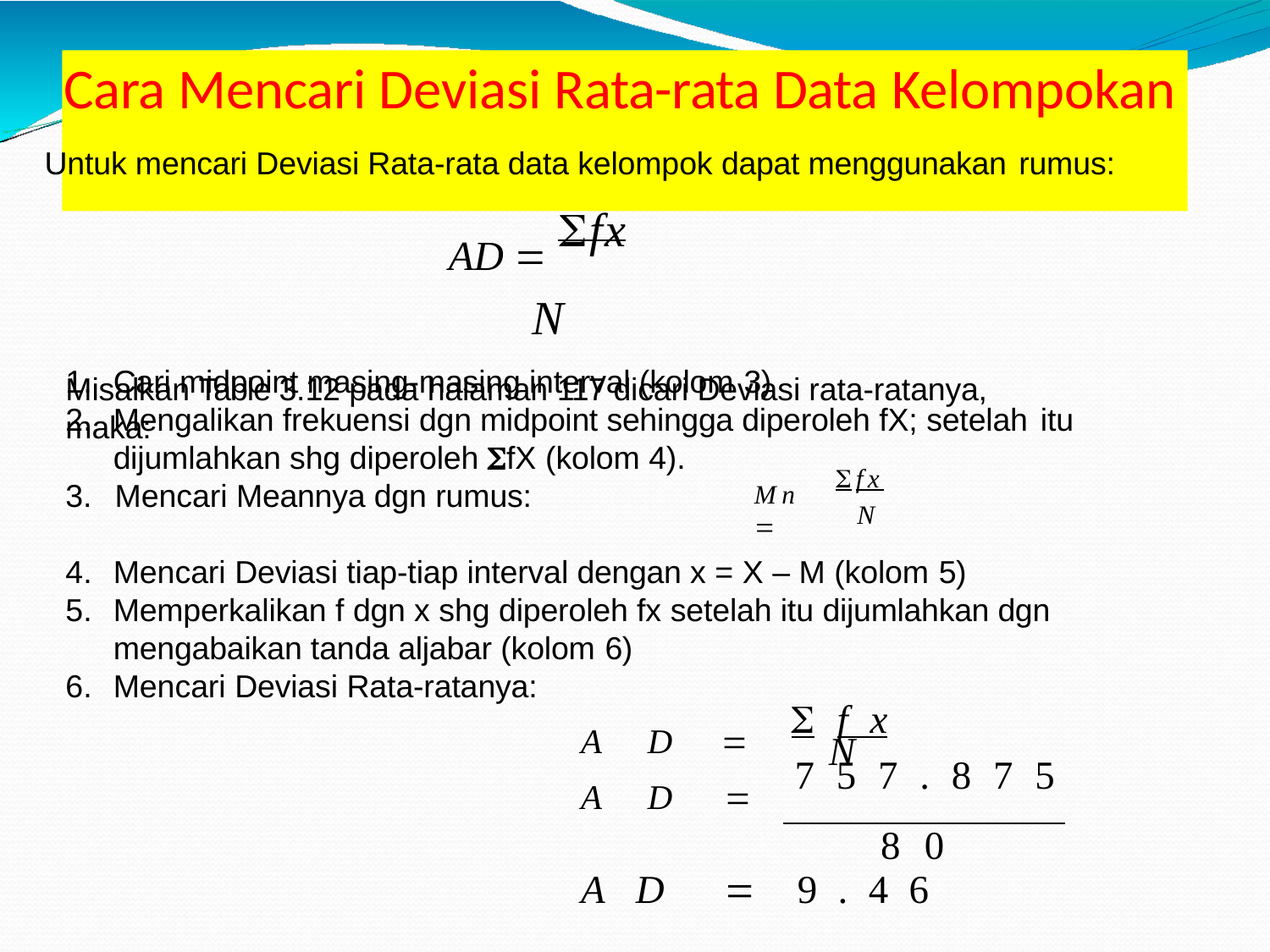

# Cara Mencari Deviasi Rata-rata Data Kelompokan
Untuk mencari Deviasi Rata-rata data kelompok dapat menggunakan rumus:
AD = Σfx
N
Misalkan Table 3.12 pada halaman 117 dicari Deviasi rata-ratanya, maka:

Cari midpoint masing-masing interval (kolom 3)
Mengalikan frekuensi dgn midpoint sehingga diperoleh fX; setelah itu
dijumlahkan shg diperoleh ΣfX (kolom 4).
Σfx  N
3.	Mencari Meannya dgn rumus:
Mn =
Mencari Deviasi tiap-tiap interval dengan x = X – M (kolom 5)
Memperkalikan f dgn x shg diperoleh fx setelah itu dijumlahkan dgn  mengabaikan tanda aljabar (kolom 6)
Mencari Deviasi Rata-ratanya:
AD	=	Σfx
N
AD	=	757.875
80
AD	= 9.46